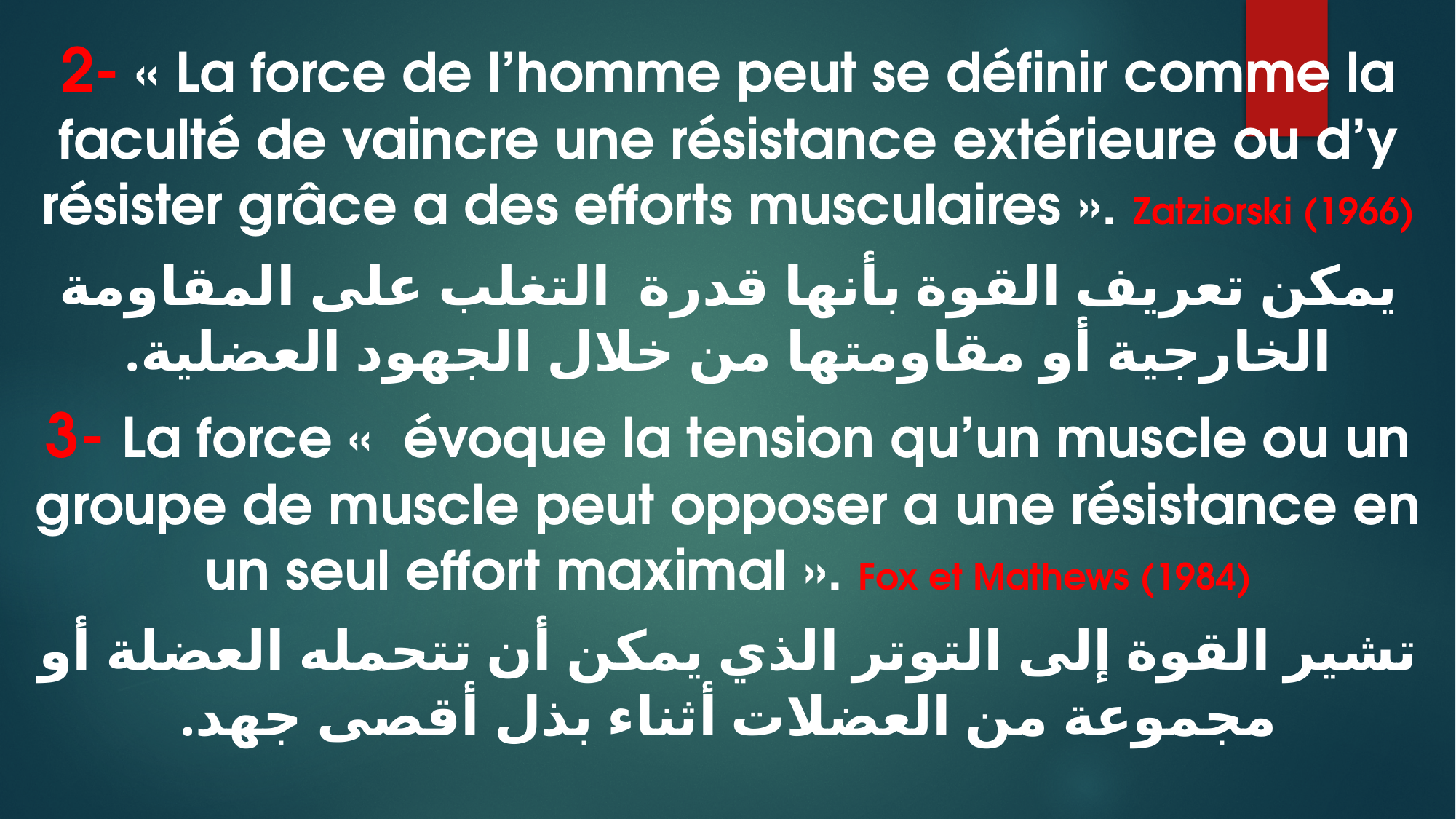

2- « La force de l’homme peut se définir comme la faculté de vaincre une résistance extérieure ou d’y résister grâce a des efforts musculaires ». Zatziorski (1966)
يمكن تعريف القوة بأنها قدرة  التغلب على المقاومة الخارجية أو مقاومتها من خلال الجهود العضلية.
3- La force «  évoque la tension qu’un muscle ou un groupe de muscle peut opposer a une résistance en un seul effort maximal ». Fox et Mathews (1984)
تشير القوة إلى التوتر الذي يمكن أن تتحمله العضلة أو مجموعة من العضلات أثناء بذل أقصى جهد.